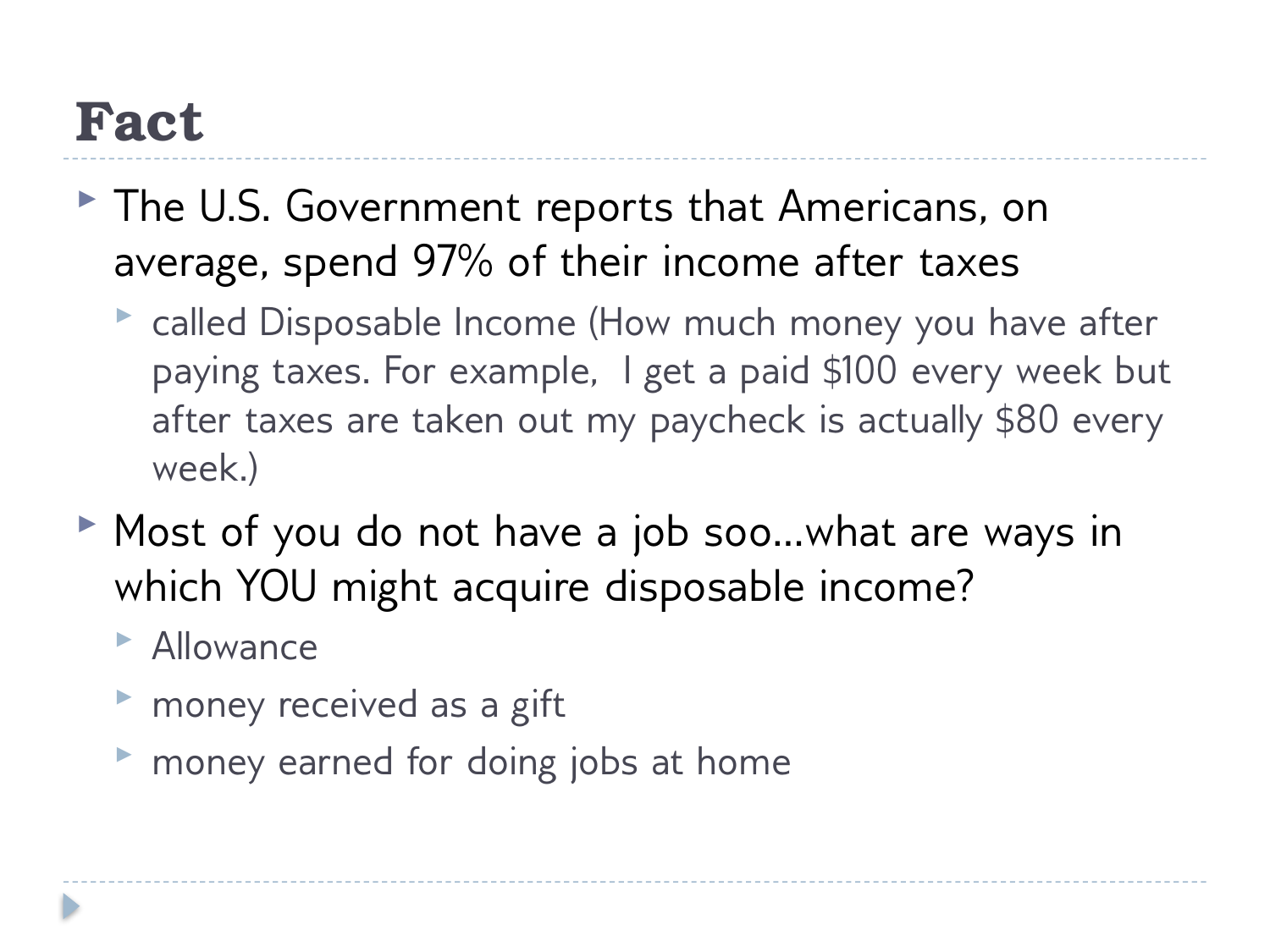

# Fact
The U.S. Government reports that Americans, on average, spend 97% of their income after taxes
called Disposable Income (How much money you have after paying taxes. For example,  I get a paid $100 every week but after taxes are taken out my paycheck is actually $80 every week.)
Most of you do not have a job soo…what are ways in which YOU might acquire disposable income?
Allowance
money received as a gift
money earned for doing jobs at home